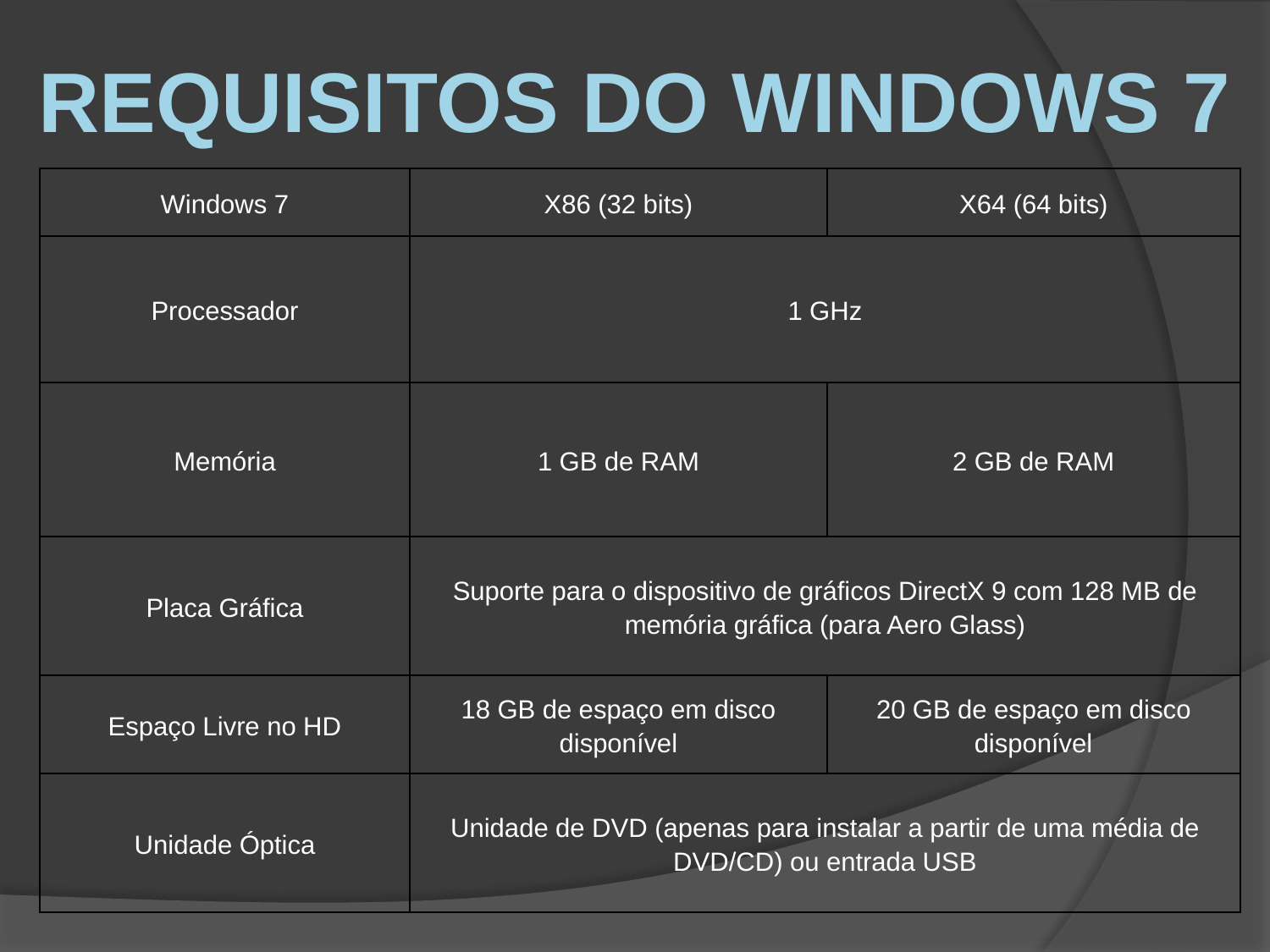

# Requisitos do Windows 7
| Windows 7 | X86 (32 bits) | X64 (64 bits) |
| --- | --- | --- |
| Processador | 1 GHz |  |
| Memória | 1 GB de RAM | 2 GB de RAM |
| Placa Gráfica | Suporte para o dispositivo de gráficos DirectX 9 com 128 MB de memória gráfica (para Aero Glass) |  |
| Espaço Livre no HD | 18 GB de espaço em disco disponível | 20 GB de espaço em disco disponível |
| Unidade Óptica | Unidade de DVD (apenas para instalar a partir de uma média de DVD/CD) ou entrada USB |  |